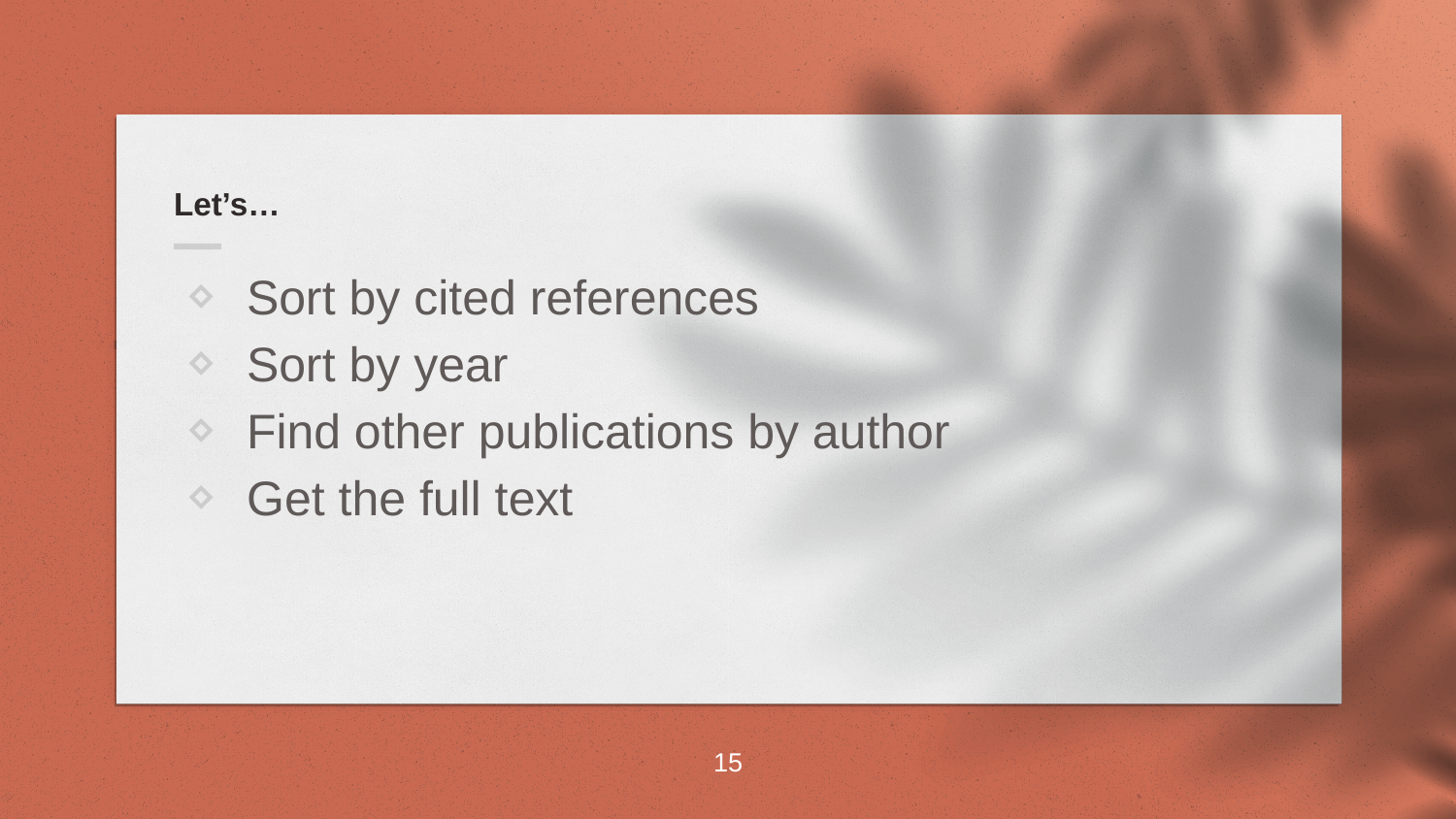

# Let’s…
Sort by cited references
Sort by year
Find other publications by author
Get the full text
15